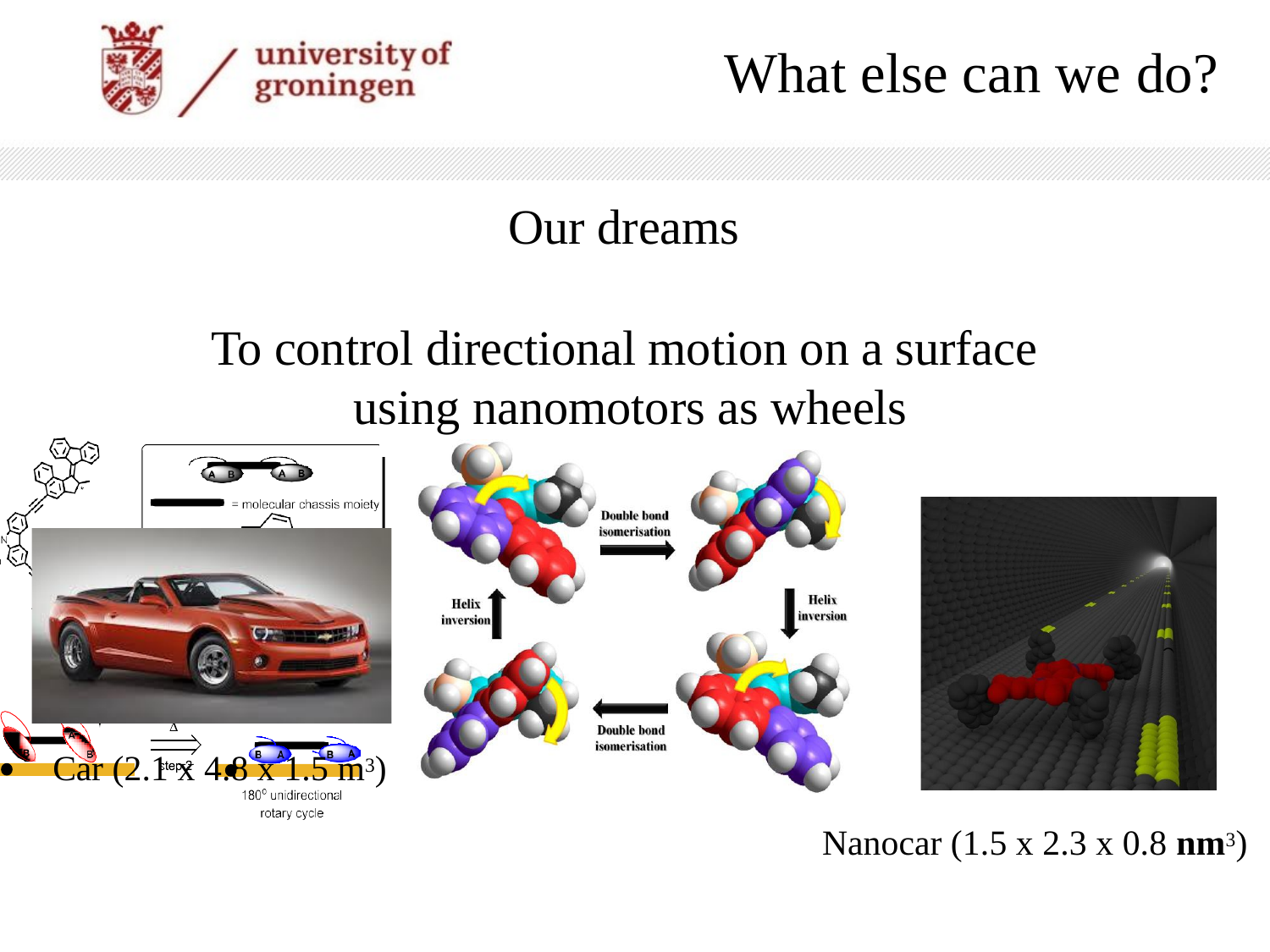

# What else can we do?
Our dreams

To control directional motion on a surface  using nanomotors as wheels
c

Car (2.1 x 4.8 x 1.5 m3)
Nanocar (1.5 x 2.3 x 0.8 nm3)